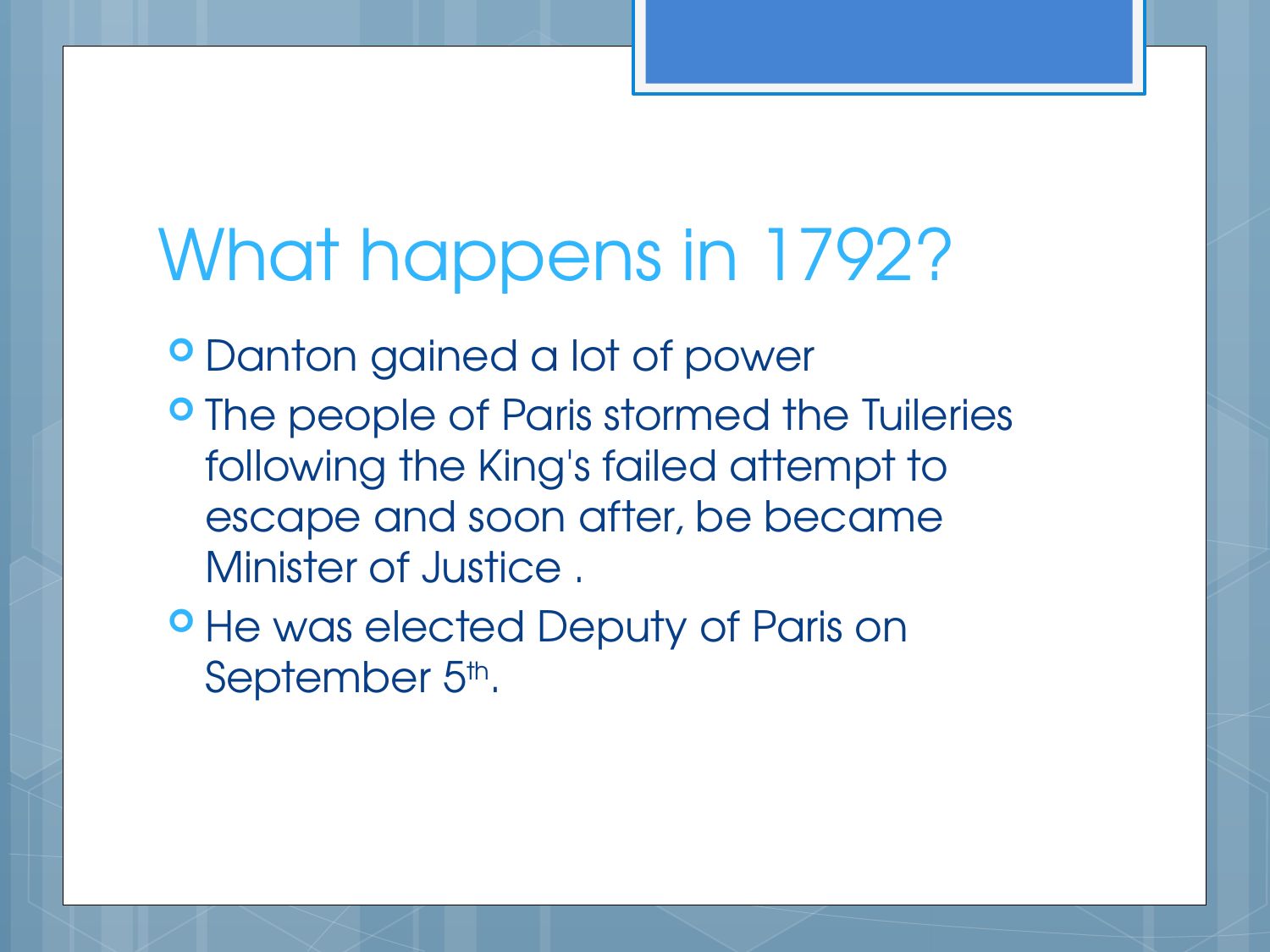

# What happens in 1792?
Danton gained a lot of power
The people of Paris stormed the Tuileries following the King's failed attempt to escape and soon after, be became Minister of Justice .
He was elected Deputy of Paris on September 5th.